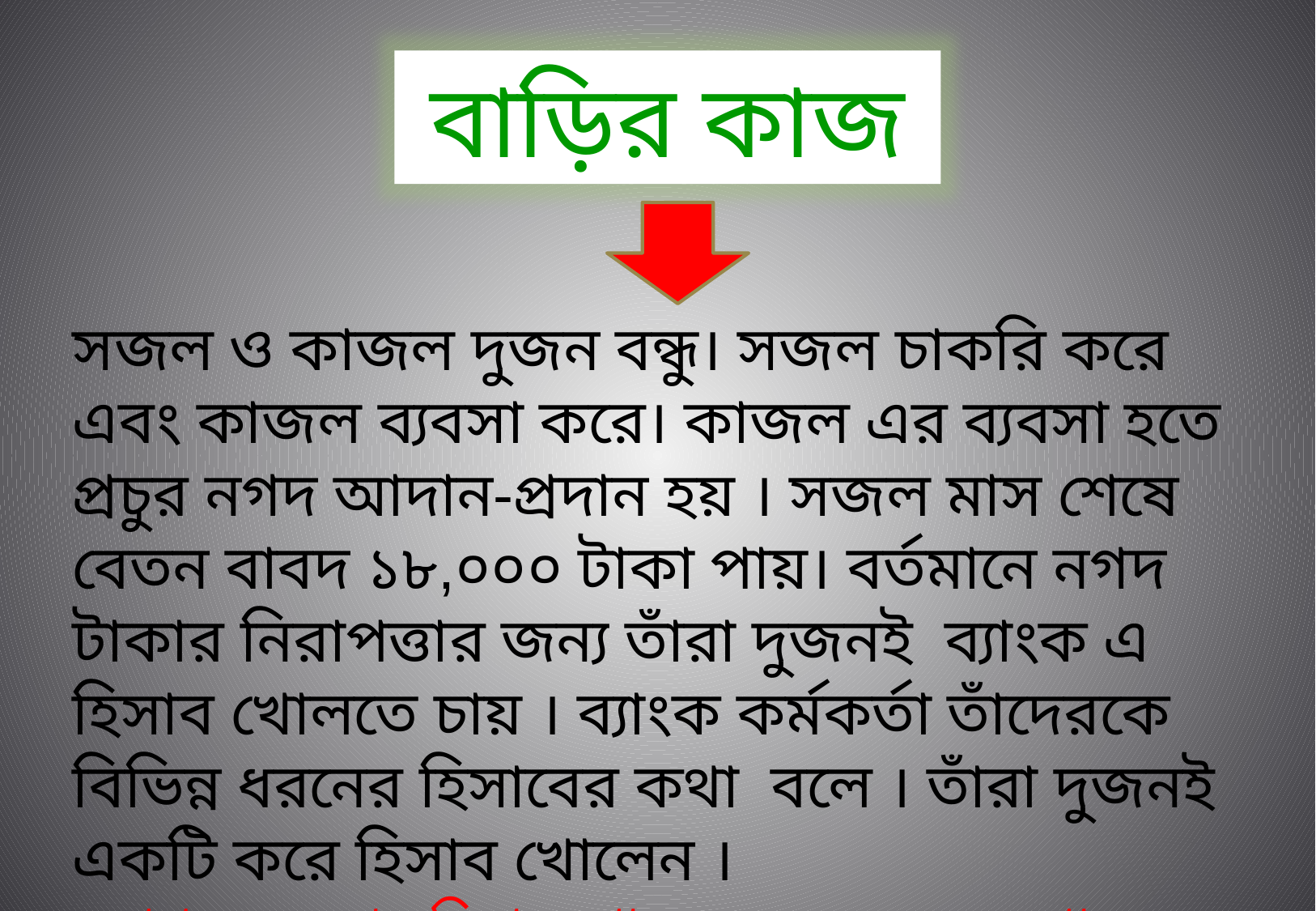

বাড়ির কাজ

সজল ও কাজল দুজন বন্ধু। সজল চাকরি করে এবং কাজল ব্যবসা করে। কাজল এর ব্যবসা হতে প্রচুর নগদ আদান-প্রদান হয় । সজল মাস শেষে বেতন বাবদ ১৮,০০০ টাকা পায়। বর্তমানে নগদ  টাকার নিরাপত্তার জন্য তাঁরা দুজনই  ব্যাংক এ হিসাব খোলতে চায় । ব্যাংক কর্মকর্তা তাঁদেরকে বিভিন্ন ধরনের হিসাবের কথা  বলে । তাঁরা দুজনই একটি করে হিসাব খোলেন ।
প্রশ্নঃ কে কোন হিসাব খোলেছেন এবং কেন খোলেছেন এর পক্ষে তোমার যুক্তি দাও।   (খাতায় লিখে আনবে)